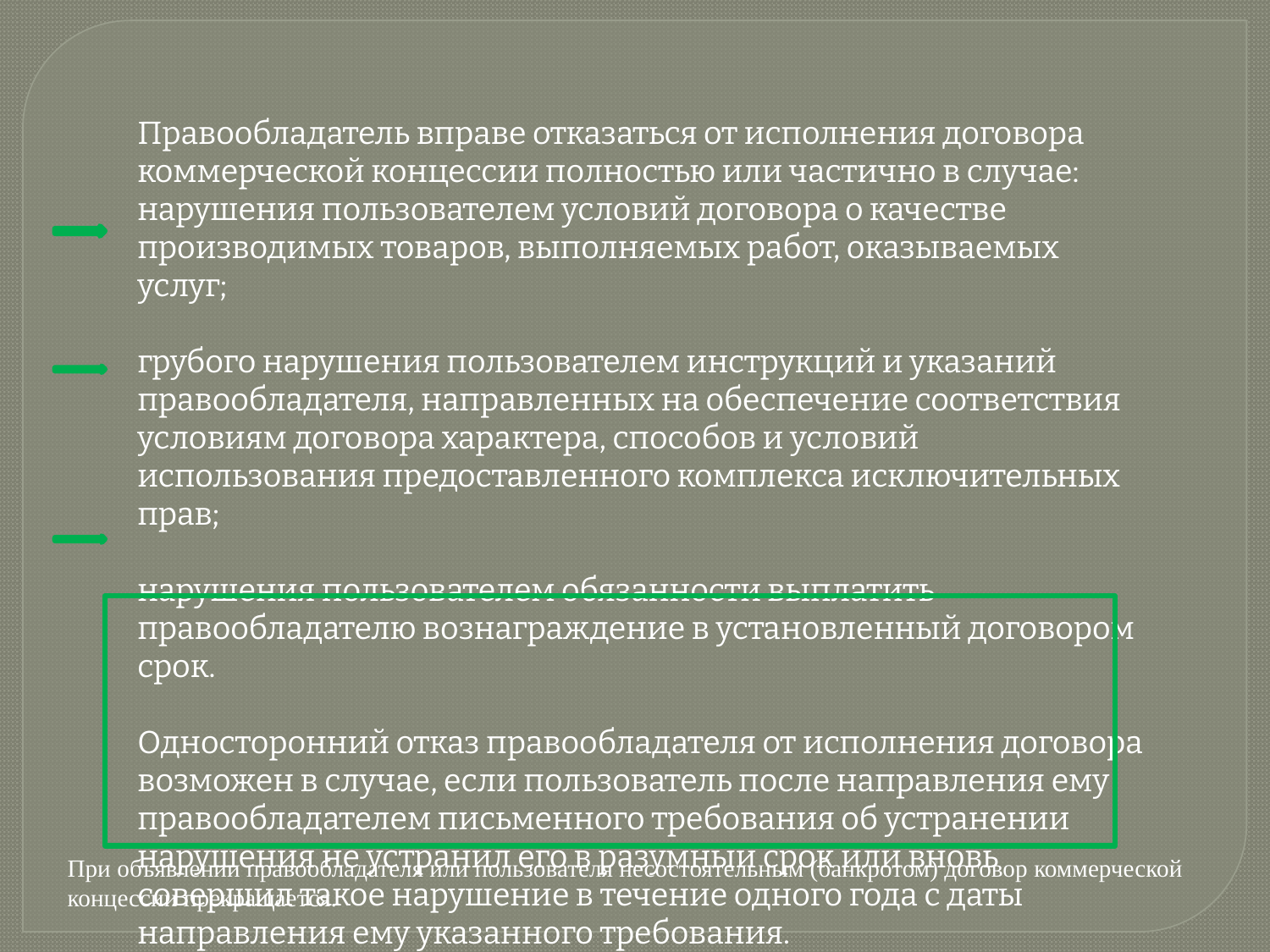

Правообладатель вправе отказаться от исполнения договора коммерческой концессии полностью или частично в случае:
нарушения пользователем условий договора о качестве производимых товаров, выполняемых работ, оказываемых услуг;

грубого нарушения пользователем инструкций и указаний правообладателя, направленных на обеспечение соответствия условиям договора характера, способов и условий использования предоставленного комплекса исключительных прав;

нарушения пользователем обязанности выплатить правообладателю вознаграждение в установленный договором срок.

Односторонний отказ правообладателя от исполнения договора возможен в случае, если пользователь после направления ему правообладателем письменного требования об устранении нарушения не устранил его в разумный срок или вновь совершил такое нарушение в течение одного года с даты направления ему указанного требования.

При объявлении правообладателя или пользователя несостоятельным (банкротом) договор коммерческой концессии прекращается.